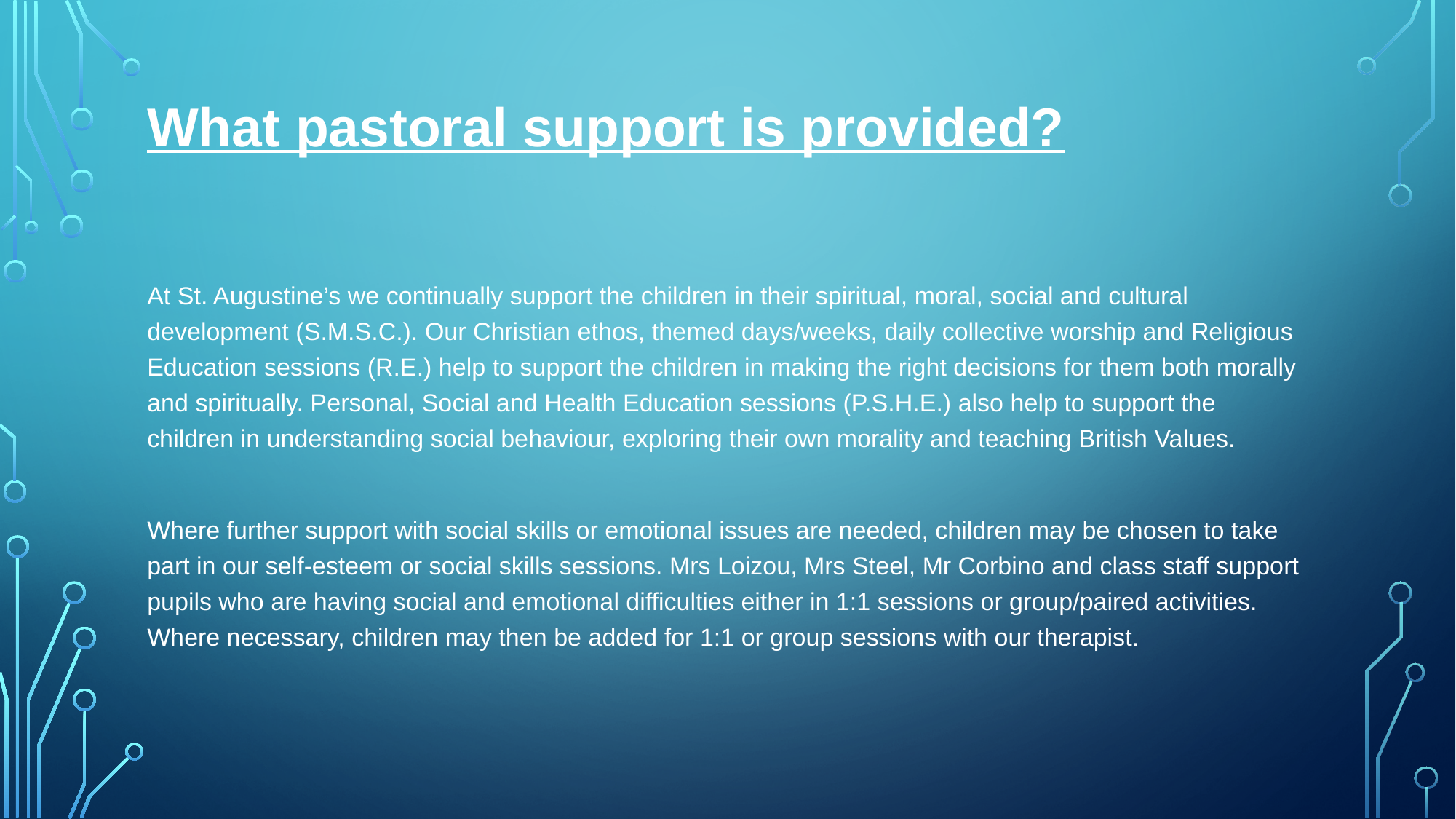

# What pastoral support is provided?
At St. Augustine’s we continually support the children in their spiritual, moral, social and cultural development (S.M.S.C.). Our Christian ethos, themed days/weeks, daily collective worship and Religious Education sessions (R.E.) help to support the children in making the right decisions for them both morally and spiritually. Personal, Social and Health Education sessions (P.S.H.E.) also help to support the children in understanding social behaviour, exploring their own morality and teaching British Values.

Where further support with social skills or emotional issues are needed, children may be chosen to take part in our self-esteem or social skills sessions. Mrs Loizou, Mrs Steel, Mr Corbino and class staff support pupils who are having social and emotional difficulties either in 1:1 sessions or group/paired activities. Where necessary, children may then be added for 1:1 or group sessions with our therapist.